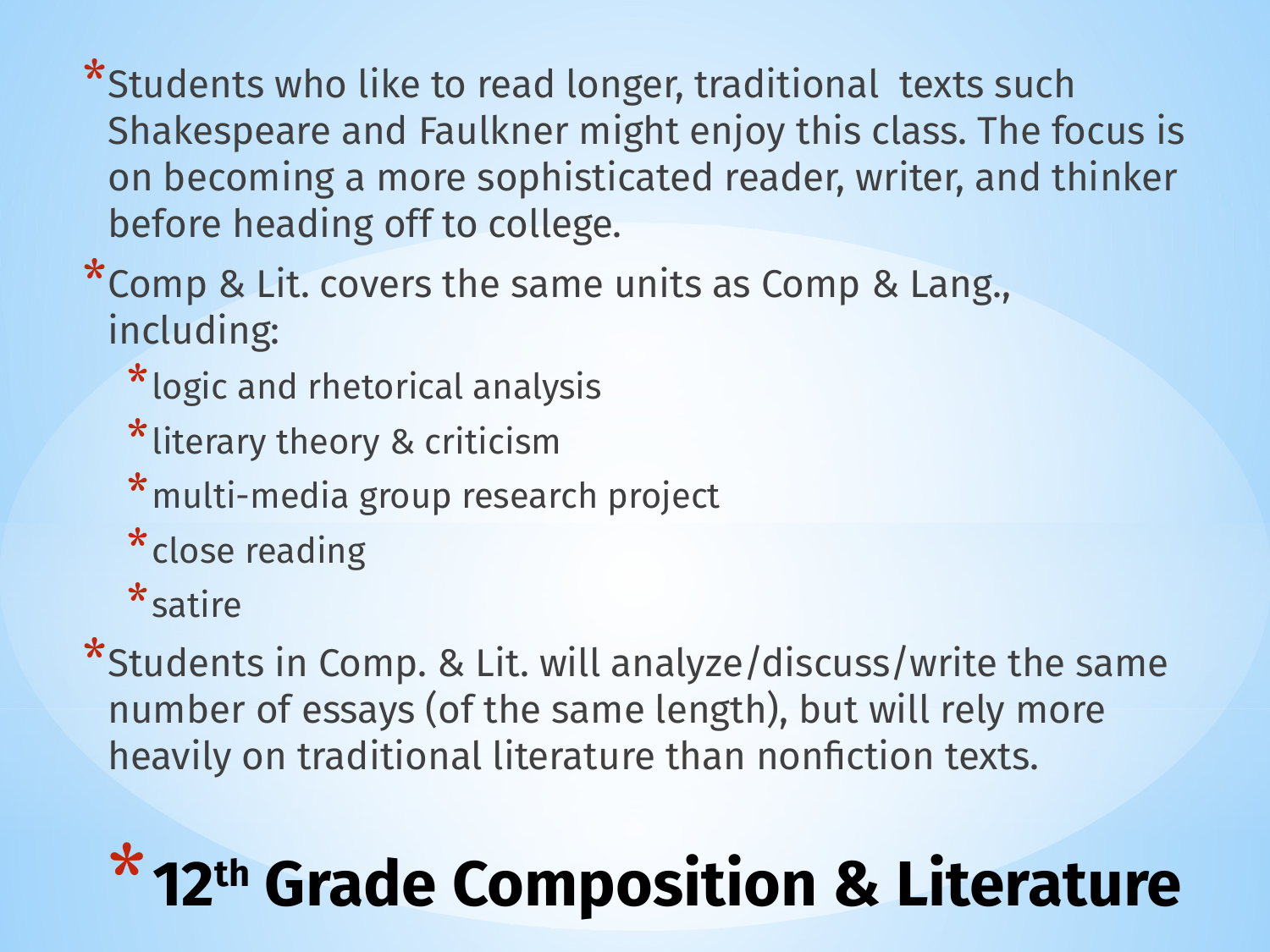

Students who like to read longer, traditional  texts such Shakespeare and Faulkner might enjoy this class. The focus is on becoming a more sophisticated reader, writer, and thinker before heading off to college.
Comp & Lit. covers the same units as Comp & Lang., including:
logic and rhetorical analysis
literary theory & criticism
multi-media group research project
close reading
satire
Students in Comp. & Lit. will analyze/discuss/write the same number of essays (of the same length), but will rely more heavily on traditional literature than nonfiction texts.

# 12th Grade Composition & Literature